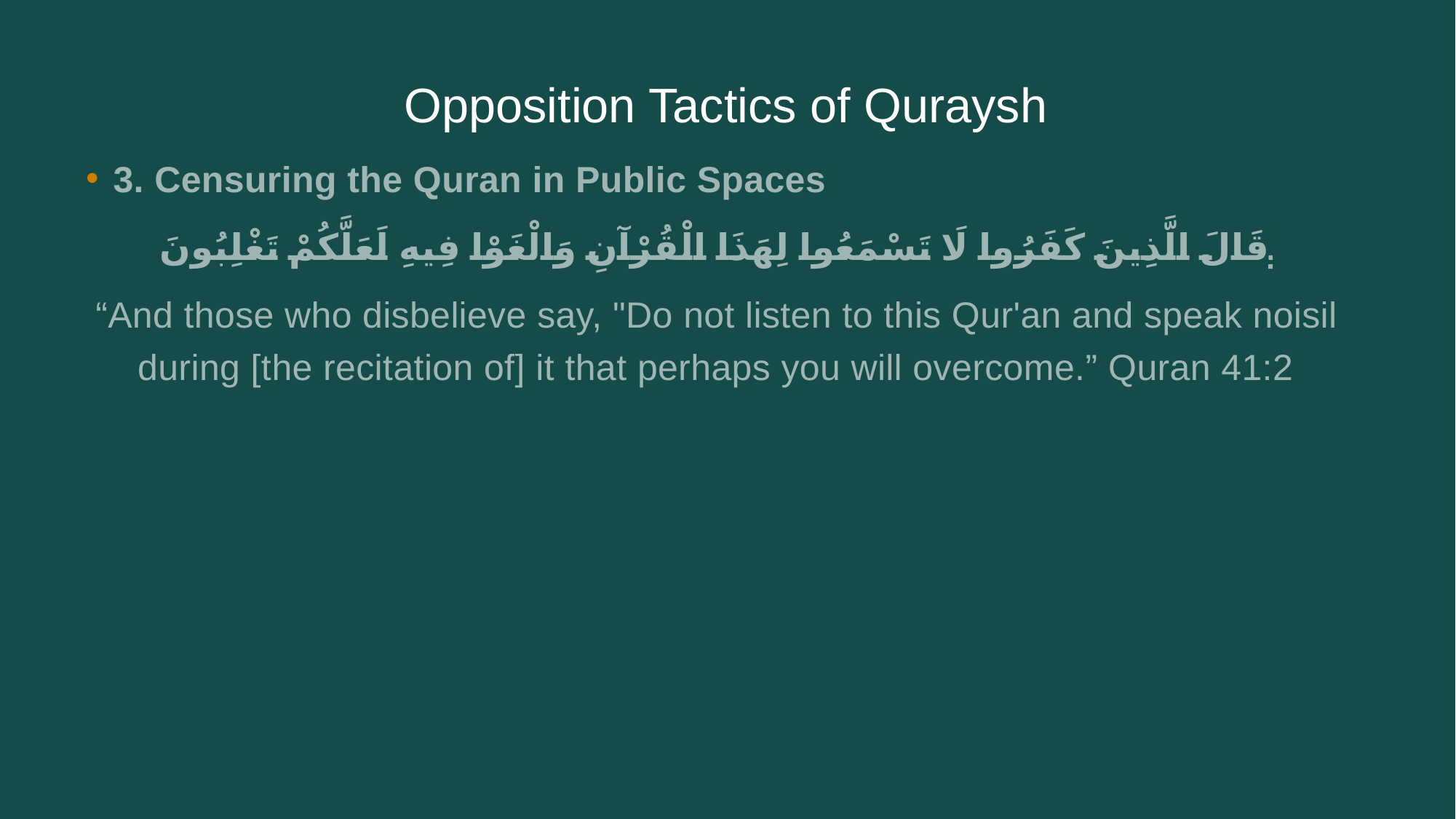

# Opposition Tactics of Quraysh
3. Censuring the Quran in Public Spaces:
وَقَالَ الَّذِينَ كَفَرُوا لَا تَسْمَعُوا لِهَذَا الْقُرْآنِ وَالْغَوْا فِيهِ لَعَلَّكُمْ تَغْلِبُونَ
“And those who disbelieve say, "Do not listen to this Qur'an and speak noisily during [the recitation of] it that perhaps you will overcome.” Quran 41:26